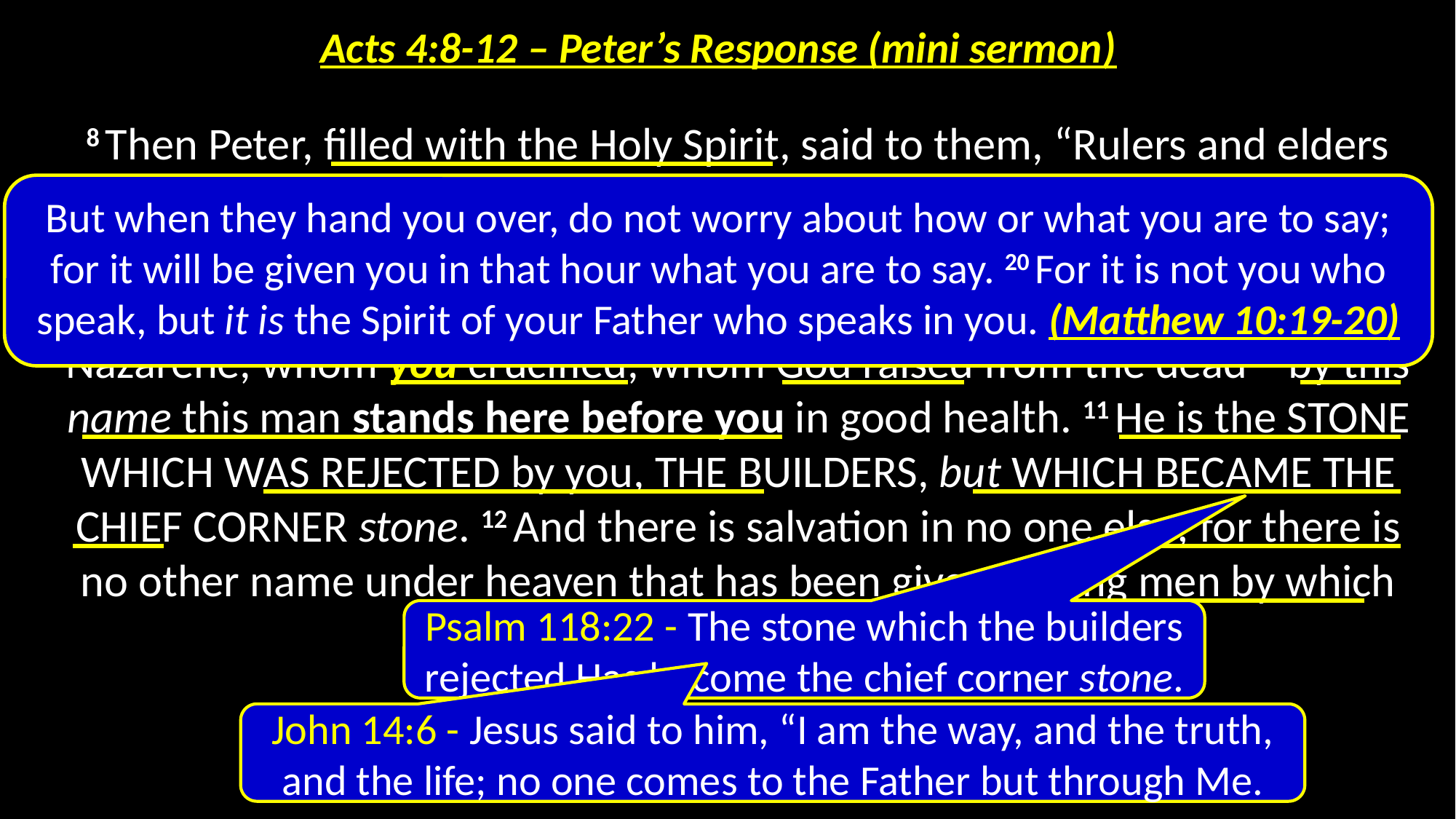

# Acts 4:8-12 – Peter’s Response (mini sermon)
8 Then Peter, filled with the Holy Spirit, said to them, “Rulers and elders of the people, 9 if we are on trial today for a benefit done to a sick man, as to how this man has been made well, 10 let it be known to all of you and to all the people of Israel, that by the name of Jesus Christ the Nazarene, whom you crucified, whom God raised from the dead—by this name this man stands here before you in good health. 11 He is the stone which was rejected by you, the builders, but which became the chief corner stone. 12 And there is salvation in no one else; for there is no other name under heaven that has been given among men by which we must be saved.”
But when they hand you over, do not worry about how or what you are to say; for it will be given you in that hour what you are to say. 20 For it is not you who speak, but it is the Spirit of your Father who speaks in you. (Matthew 10:19-20)
Psalm 118:22 - The stone which the builders rejected Has become the chief corner stone.
John 14:6 - Jesus said to him, “I am the way, and the truth, and the life; no one comes to the Father but through Me.